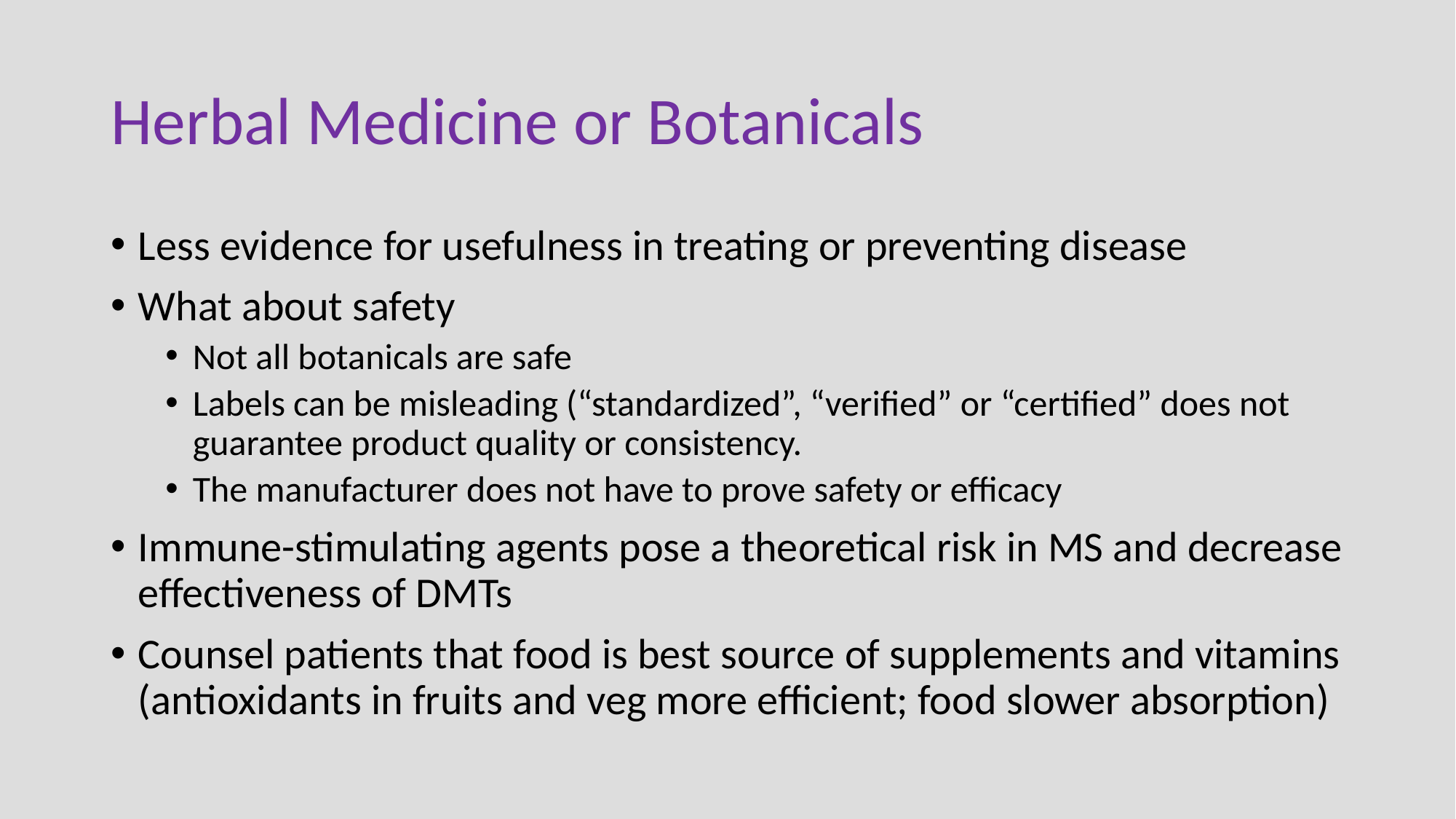

# Herbal Medicine or Botanicals
Less evidence for usefulness in treating or preventing disease
What about safety
Not all botanicals are safe
Labels can be misleading (“standardized”, “verified” or “certified” does not guarantee product quality or consistency.
The manufacturer does not have to prove safety or efficacy
Immune-stimulating agents pose a theoretical risk in MS and decrease effectiveness of DMTs
Counsel patients that food is best source of supplements and vitamins (antioxidants in fruits and veg more efficient; food slower absorption)